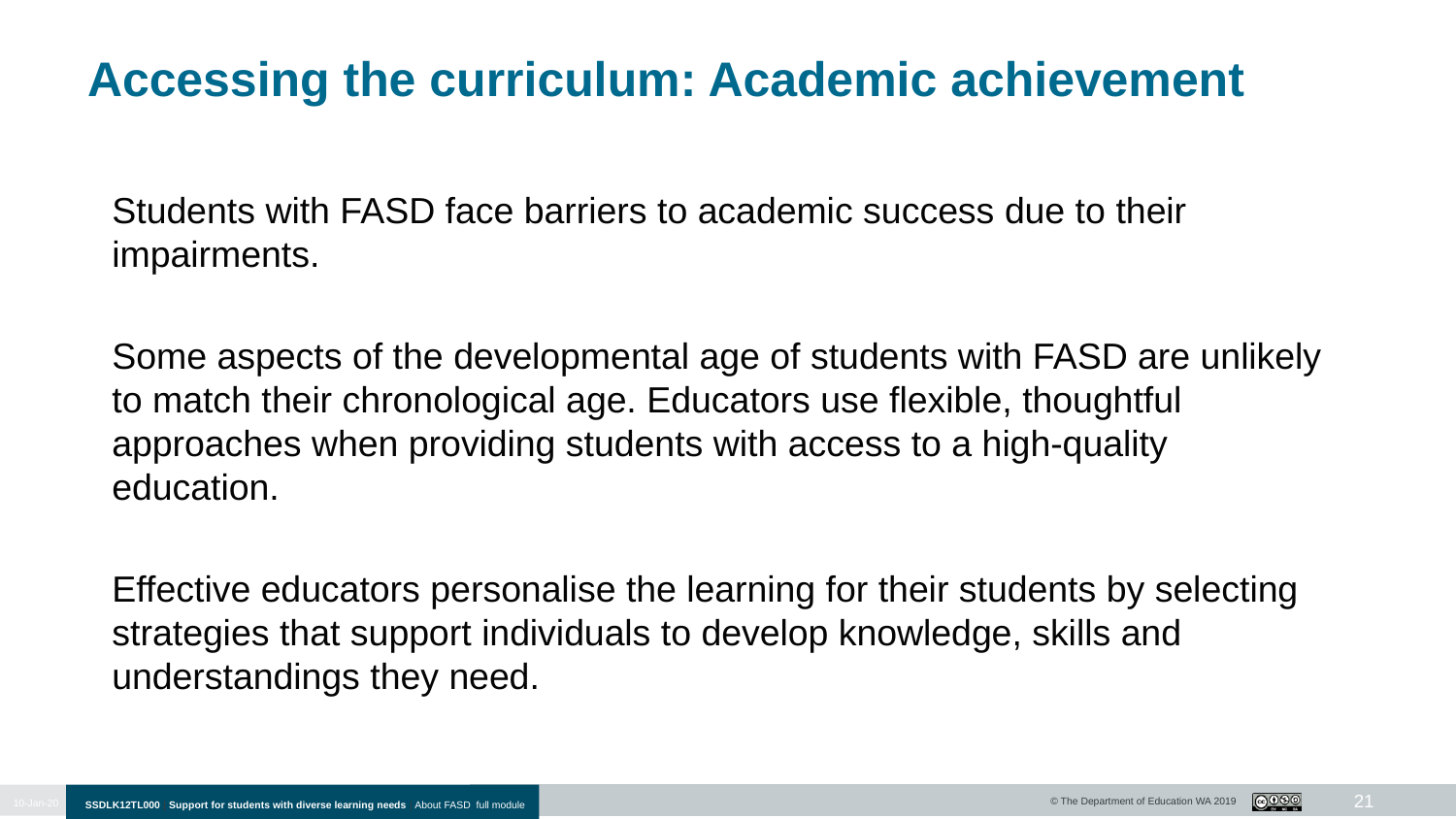

# Accessing the curriculum: Academic achievement
Students with FASD face barriers to academic success due to their impairments.

Some aspects of the developmental age of students with FASD are unlikely to match their chronological age. Educators use flexible, thoughtful approaches when providing students with access to a high-quality education.

Effective educators personalise the learning for their students by selecting strategies that support individuals to develop knowledge, skills and understandings they need.

21
10-Jan-20